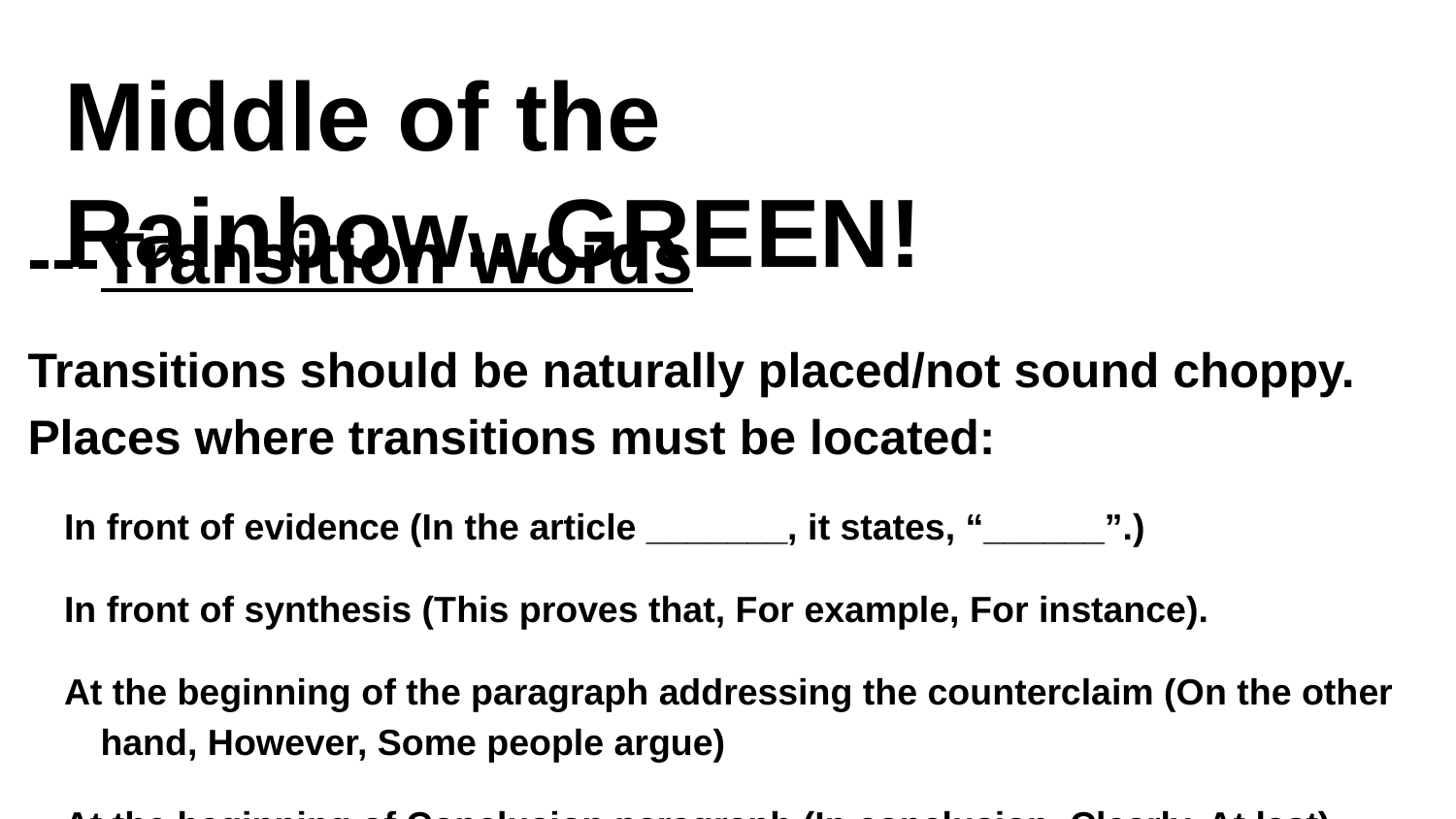

# Middle of the Rainbow...GREEN!
---Transition Words
Transitions should be naturally placed/not sound choppy. Places where transitions must be located:
In front of evidence (In the article _______, it states, “______”.)
In front of synthesis (This proves that, For example, For instance).
At the beginning of the paragraph addressing the counterclaim (On the other hand, However, Some people argue)
At the beginning of Conclusion paragraph (In conclusion, Clearly, At last)